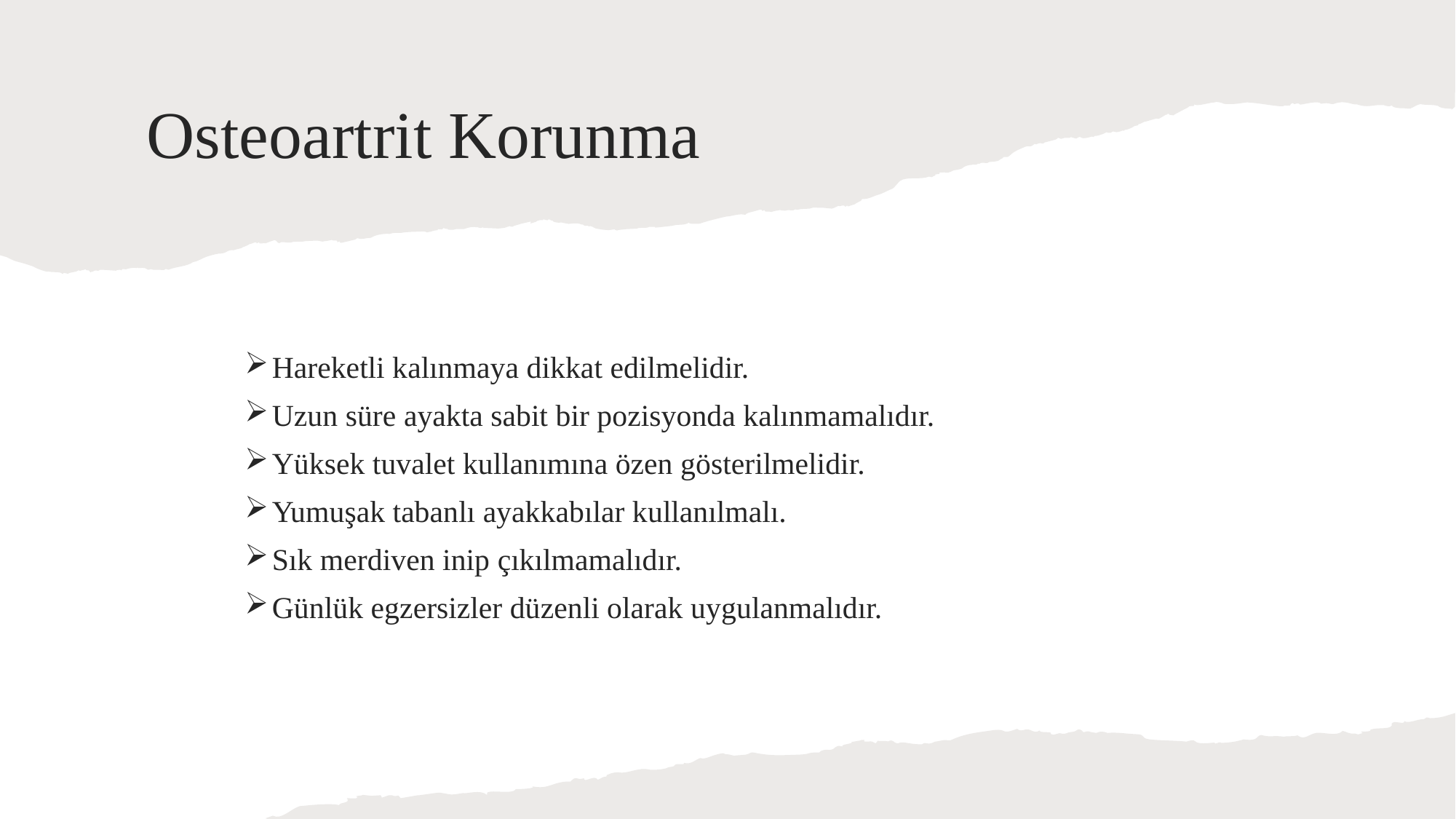

# Osteoartrit Korunma
Hareketli kalınmaya dikkat edilmelidir.
Uzun süre ayakta sabit bir pozisyonda kalınmamalıdır.
Yüksek tuvalet kullanımına özen gösterilmelidir.
Yumuşak tabanlı ayakkabılar kullanılmalı.
Sık merdiven inip çıkılmamalıdır.
Günlük egzersizler düzenli olarak uygulanmalıdır.